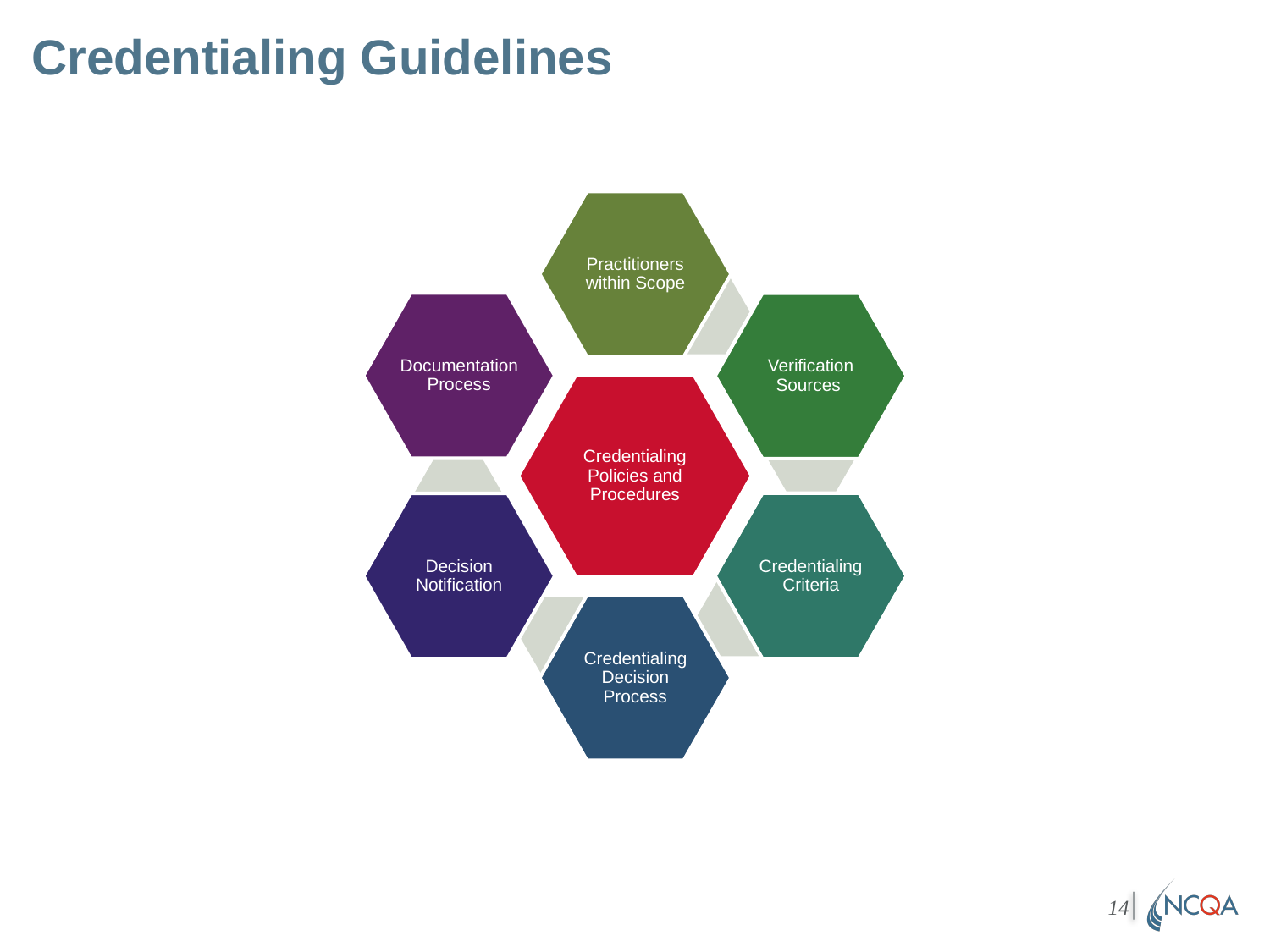

# Credentialing Guidelines
Credentialing Policies and Procedures
Practitioners within Scope
Verification Sources
Credentialing Criteria
Credentialing Decision Process
Decision Notification
Documentation Process

14